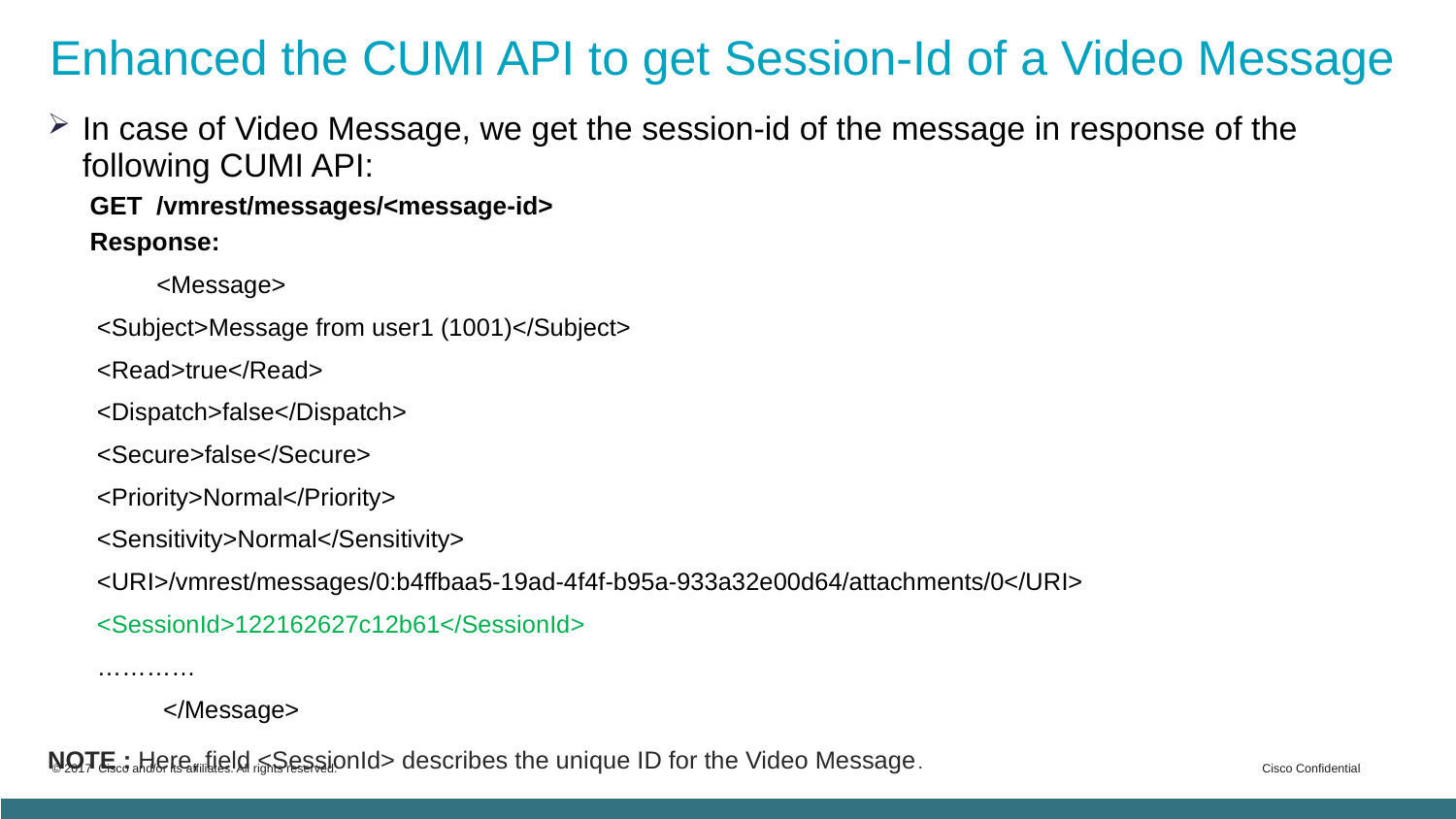

# Enhanced the CUMI API to get Session-Id of a Video Message
In case of Video Message, we get the session-id of the message in response of the following CUMI API:
      GET  /vmrest/messages/<message-id>
      Response:
                <Message>
	<Subject>Message from user1 (1001)</Subject>
	<Read>true</Read>
	<Dispatch>false</Dispatch>
	<Secure>false</Secure>
	<Priority>Normal</Priority>
	<Sensitivity>Normal</Sensitivity>
	<URI>/vmrest/messages/0:b4ffbaa5-19ad-4f4f-b95a-933a32e00d64/attachments/0</URI>
	<SessionId>122162627c12b61</SessionId>
	…………
                 </Message>
NOTE : Here, field <SessionId> describes the unique ID for the Video Message.